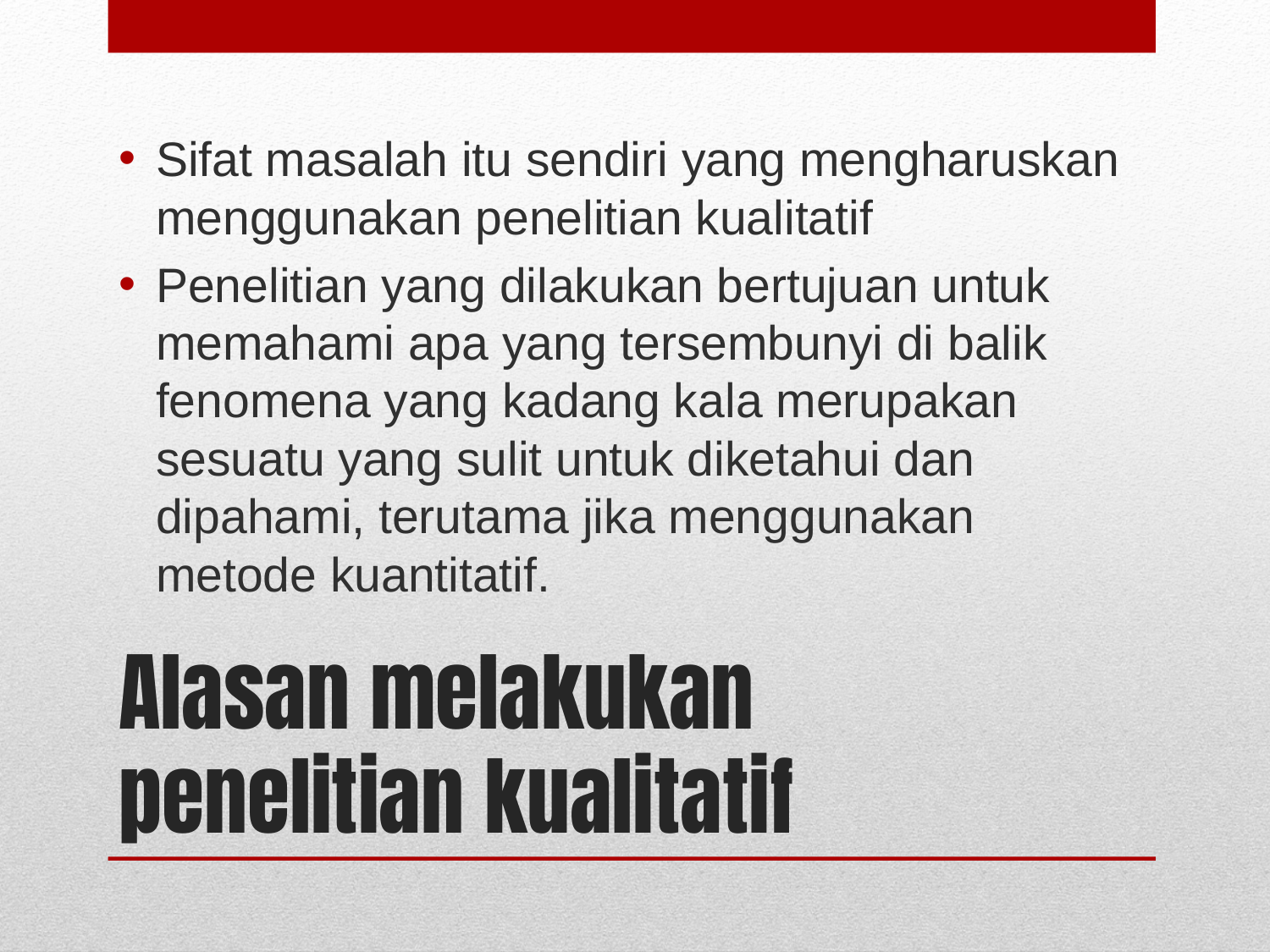

Sifat masalah itu sendiri yang mengharuskan menggunakan penelitian kualitatif
Penelitian yang dilakukan bertujuan untuk memahami apa yang tersembunyi di balik fenomena yang kadang kala merupakan sesuatu yang sulit untuk diketahui dan dipahami, terutama jika menggunakan metode kuantitatif.
# Alasan melakukan penelitian kualitatif